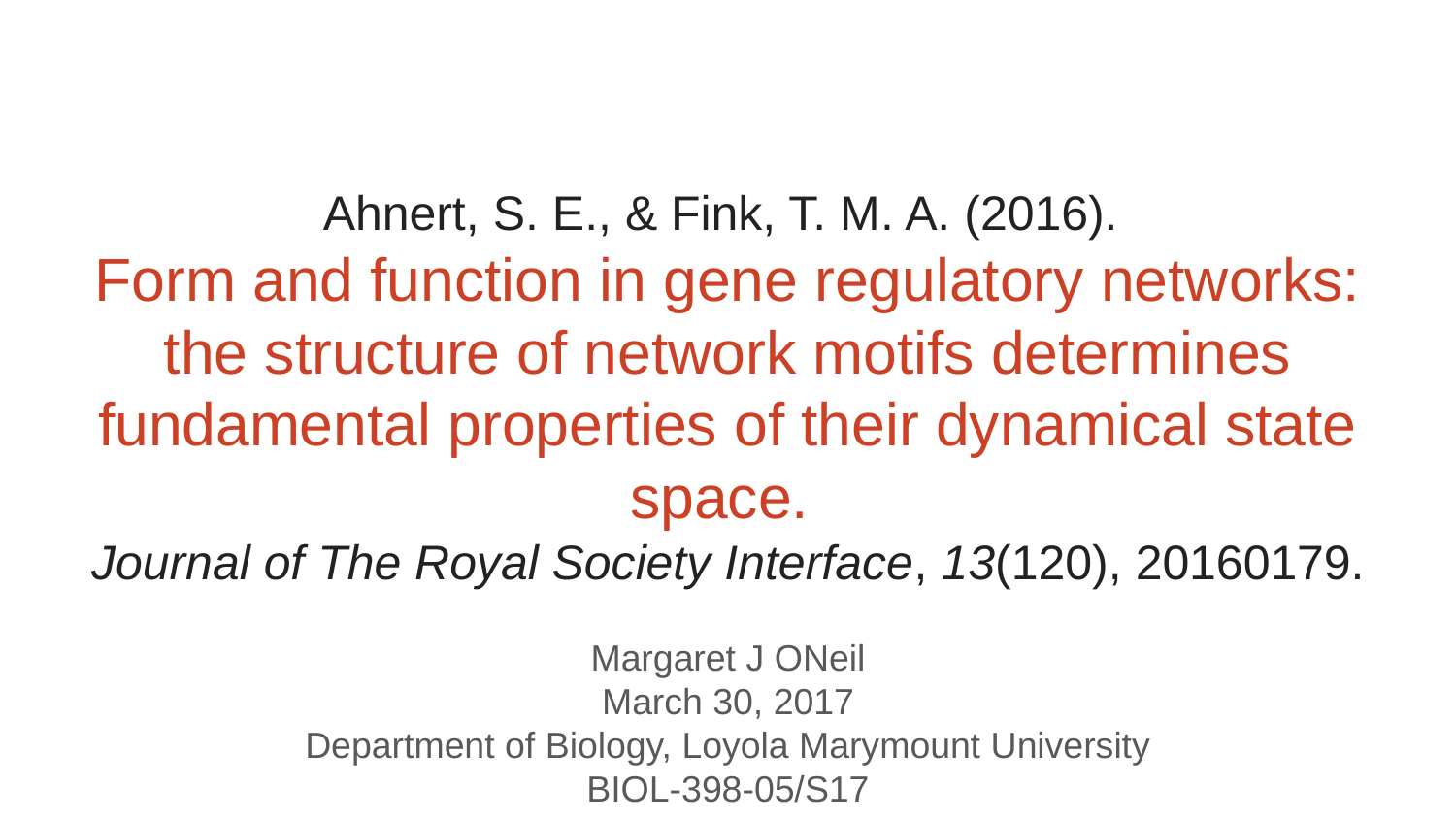

# Ahnert, S. E., & Fink, T. M. A. (2016).
Form and function in gene regulatory networks: the structure of network motifs determines fundamental properties of their dynamical state space.
Journal of The Royal Society Interface, 13(120), 20160179.
Margaret J ONeil
March 30, 2017
Department of Biology, Loyola Marymount University
BIOL-398-05/S17